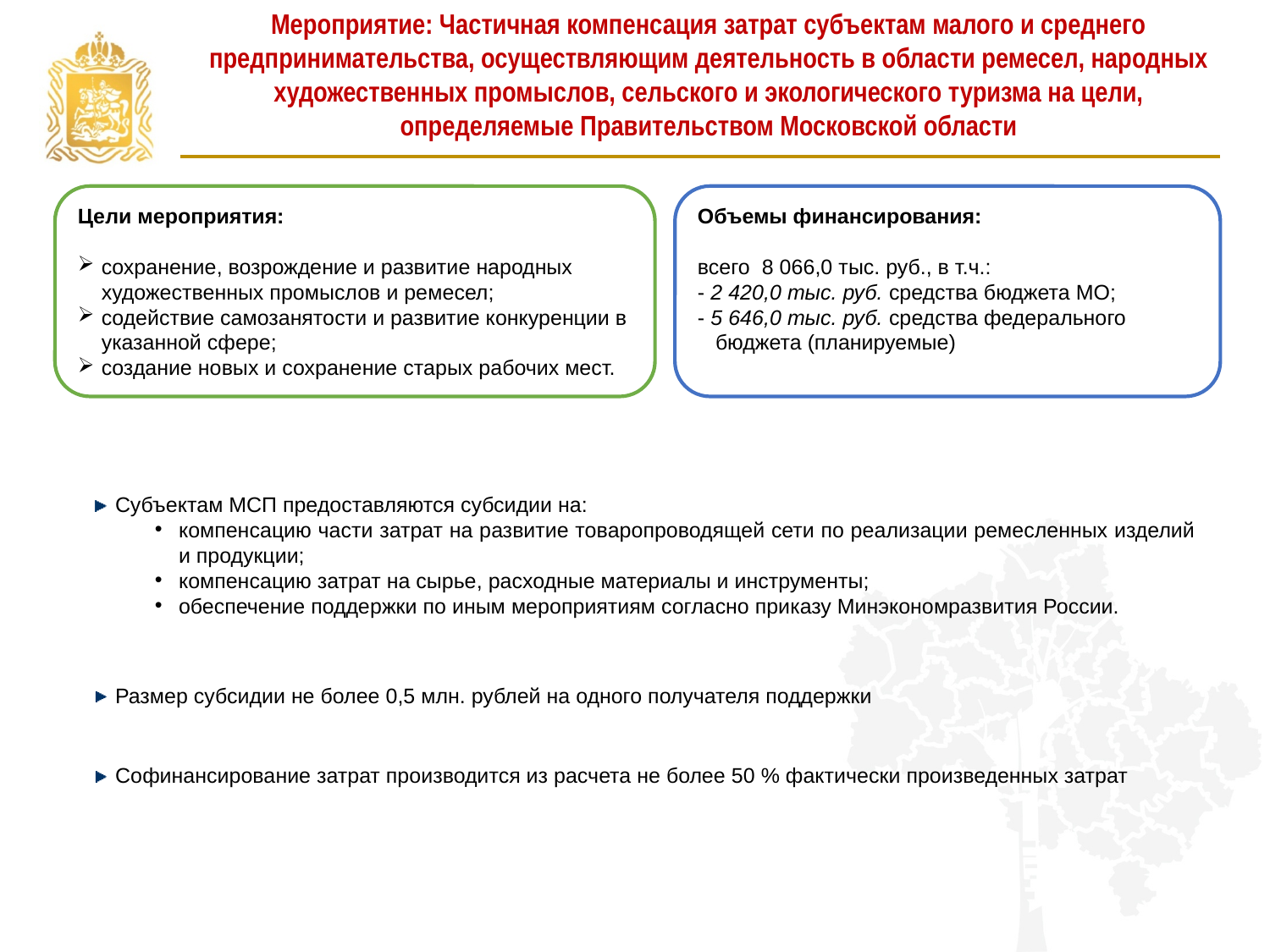

Мероприятие: Частичная компенсация затрат субъектам малого и среднего предпринимательства, осуществляющим деятельность в области ремесел, народных художественных промыслов, сельского и экологического туризма на цели, определяемые Правительством Московской области
Цели мероприятия:

сохранение, возрождение и развитие народных художественных промыслов и ремесел;
содействие самозанятости и развитие конкуренции в указанной сфере;
создание новых и сохранение старых рабочих мест.
Объемы финансирования:

всего  8 066,0 тыс. руб., в т.ч.:
- 2 420,0 тыс. руб. средства бюджета МО;
- 5 646,0 тыс. руб. средства федерального
   бюджета (планируемые)

Субъектам МСП предоставляются субсидии на:
компенсацию части затрат на развитие товаропроводящей сети по реализации ремесленных изделий и продукции;
компенсацию затрат на сырье, расходные материалы и инструменты;
обеспечение поддержки по иным мероприятиям согласно приказу Минэкономразвития России.
итоги
Размер субсидии не более 0,5 млн. рублей на одного получателя поддержки
Софинансирование затрат производится из расчета не более 50 % фактически произведенных затрат